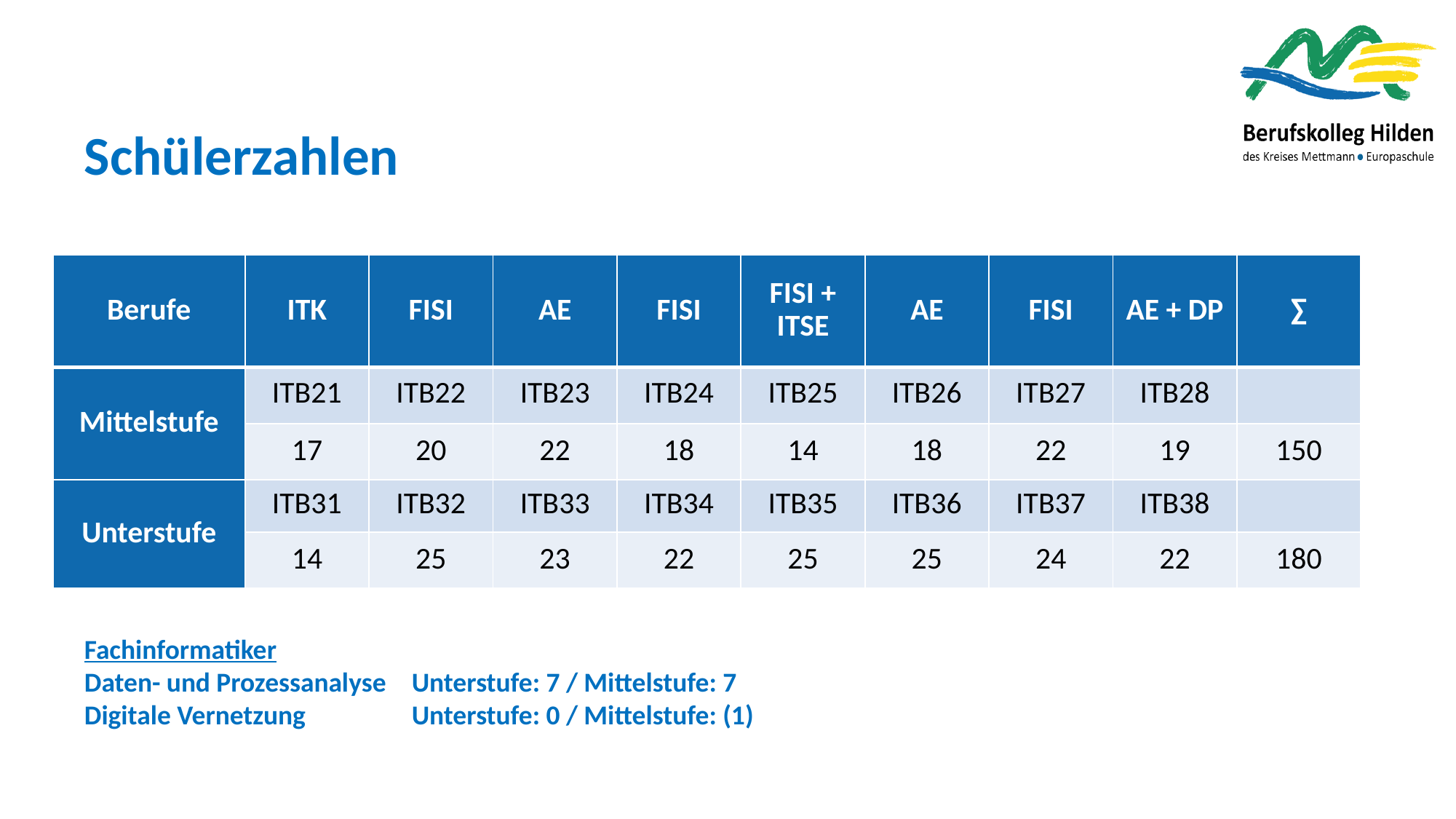

Schülerzahlen
| Berufe | ITK | FISI | AE | FISI | FISI + ITSE | AE | FISI | AE + DP | ∑ |
| --- | --- | --- | --- | --- | --- | --- | --- | --- | --- |
| Mittelstufe | ITB21 | ITB22 | ITB23 | ITB24 | ITB25 | ITB26 | ITB27 | ITB28 |  |
|  | 17 | 20 | 22 | 18 | 14 | 18 | 22 | 19 | 150 |
| Unterstufe | ITB31 | ITB32 | ITB33 | ITB34 | ITB35 | ITB36 | ITB37 | ITB38 |  |
|  | 14 | 25 | 23 | 22 | 25 | 25 | 24 | 22 | 180 |
Fachinformatiker
Daten- und Prozessanalyse	Unterstufe: 7 / Mittelstufe: 7
Digitale Vernetzung	Unterstufe: 0 / Mittelstufe: (1)